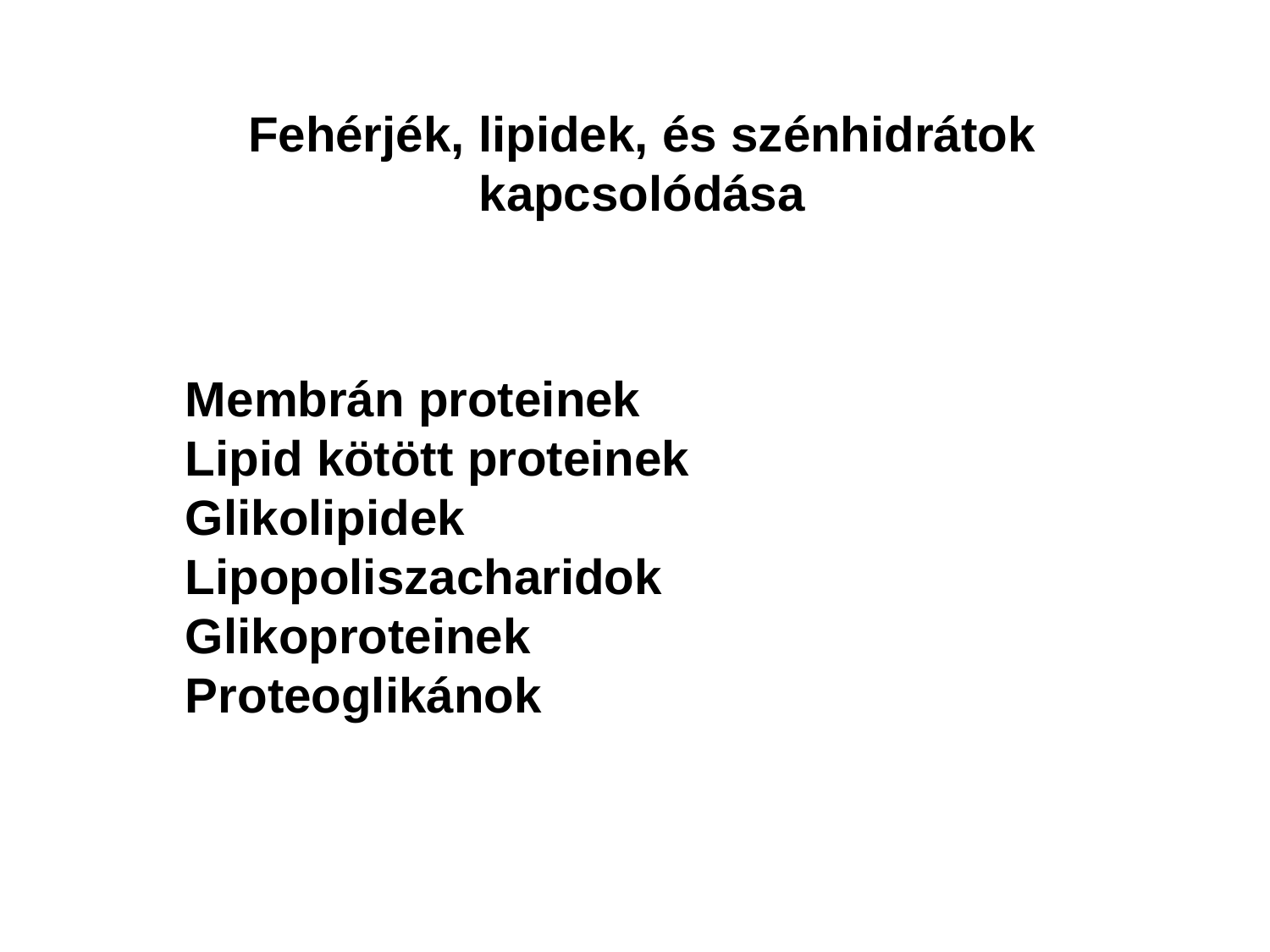

Fehérjék, lipidek, és szénhidrátok
kapcsolódása
Membrán proteinek
Lipid kötött proteinek
Glikolipidek
Lipopoliszacharidok
Glikoproteinek
Proteoglikánok